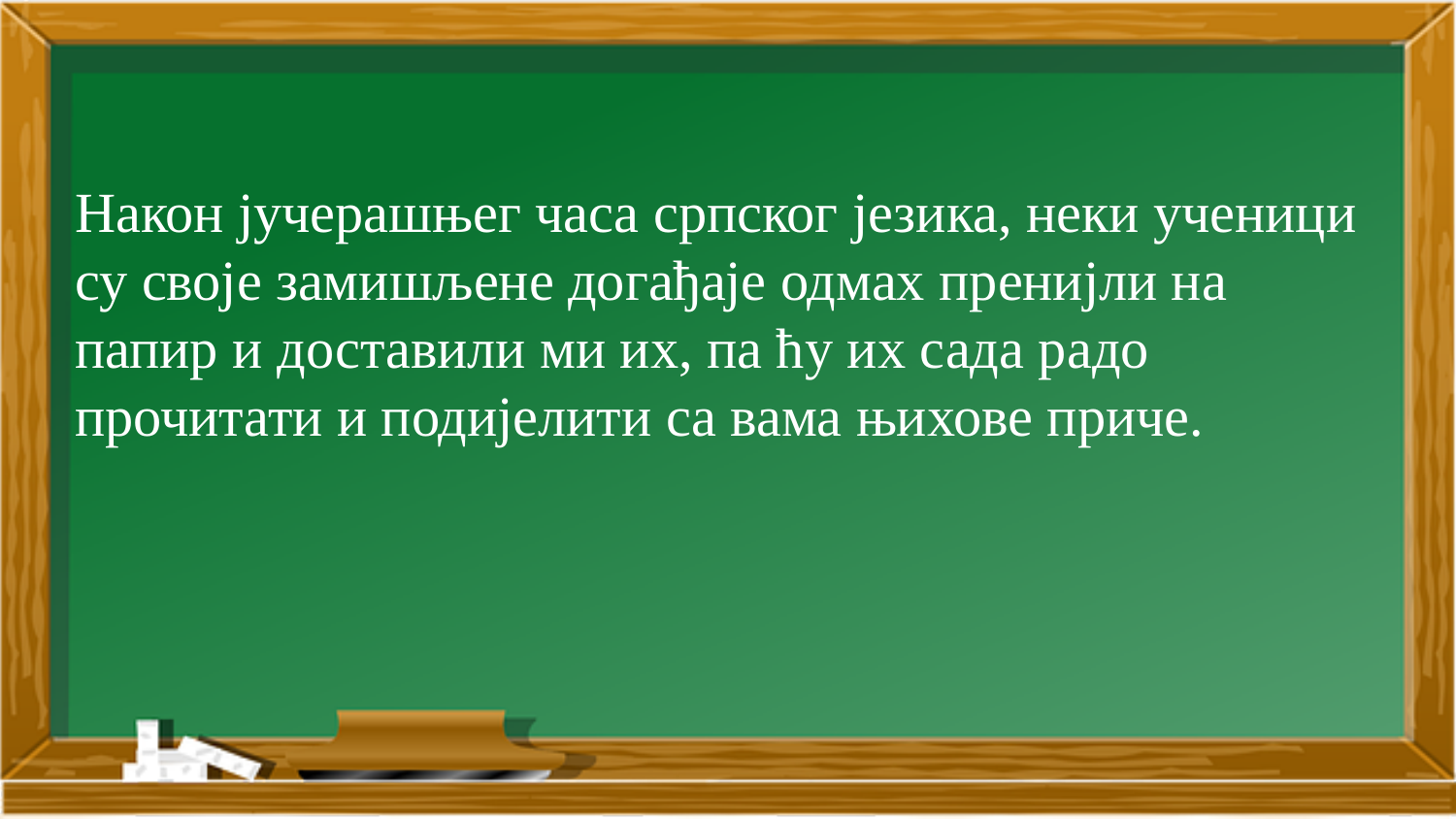

Након јучерашњег часа српског језика, неки ученици су своје замишљене догађаје одмах пренијли на папир и доставили ми их, па ћу их сада радо прочитати и подијелити са вама њихове приче.